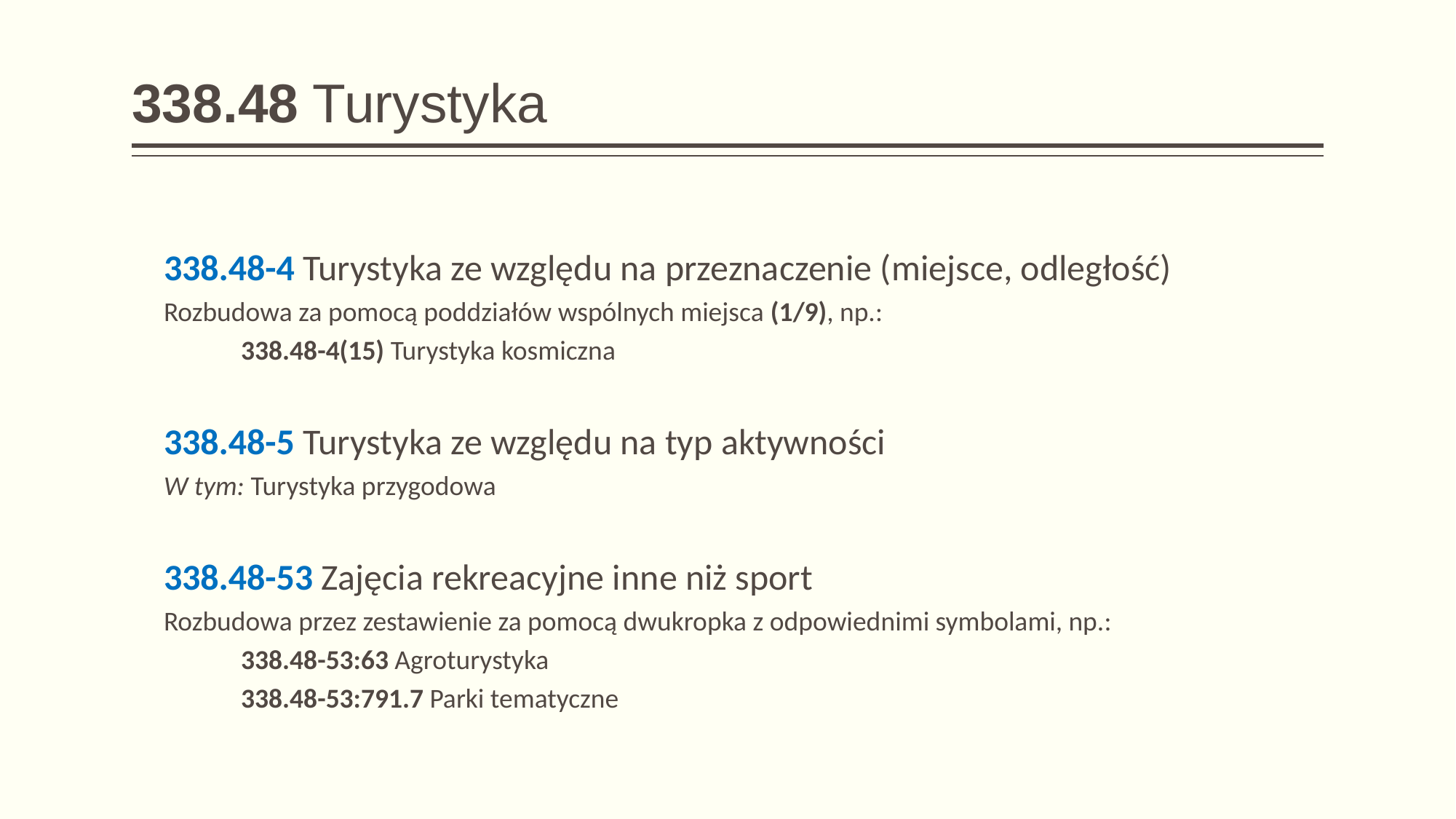

# 338.48 Turystyka

338.48-4 Turystyka ze względu na przeznaczenie (miejsce, odległość)
Rozbudowa za pomocą poddziałów wspólnych miejsca (1/9), np.:
	338.48-4(15) Turystyka kosmiczna

338.48-5 Turystyka ze względu na typ aktywności
W tym: Turystyka przygodowa

338.48-53 Zajęcia rekreacyjne inne niż sport
Rozbudowa przez zestawienie za pomocą dwukropka z odpowiednimi symbolami, np.:
	338.48-53:63 Agroturystyka
	338.48-53:791.7 Parki tematyczne